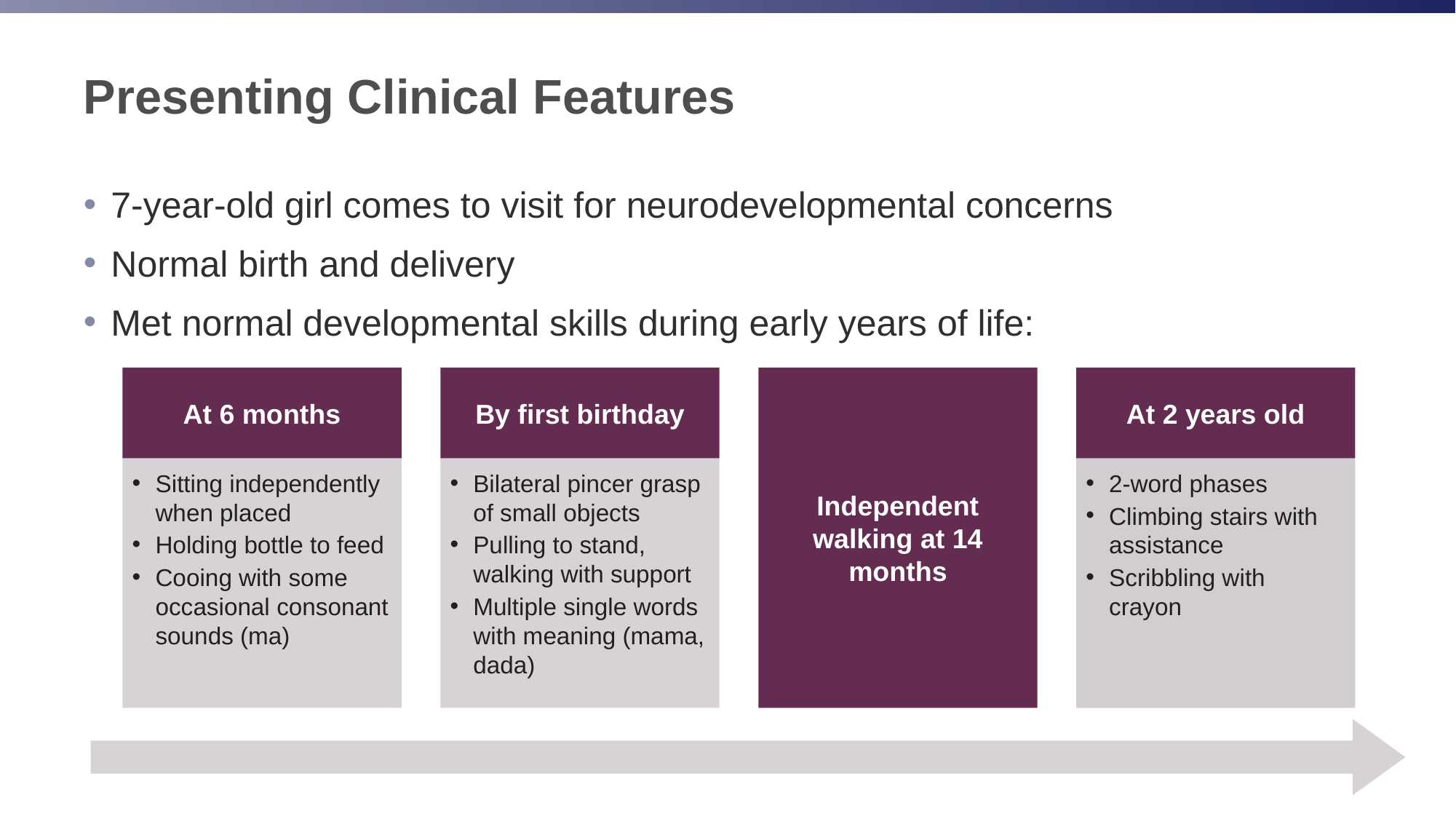

# Presenting Clinical Features
7-year-old girl comes to visit for neurodevelopmental concerns
Normal birth and delivery
Met normal developmental skills during early years of life:
At 6 months
By first birthday
Independent walking at 14 months
At 2 years old
Sitting independently when placed
Holding bottle to feed
Cooing with some occasional consonant sounds (ma)
Bilateral pincer grasp of small objects
Pulling to stand, walking with support
Multiple single words with meaning (mama, dada)
2-word phases
Climbing stairs with assistance
Scribbling with crayon